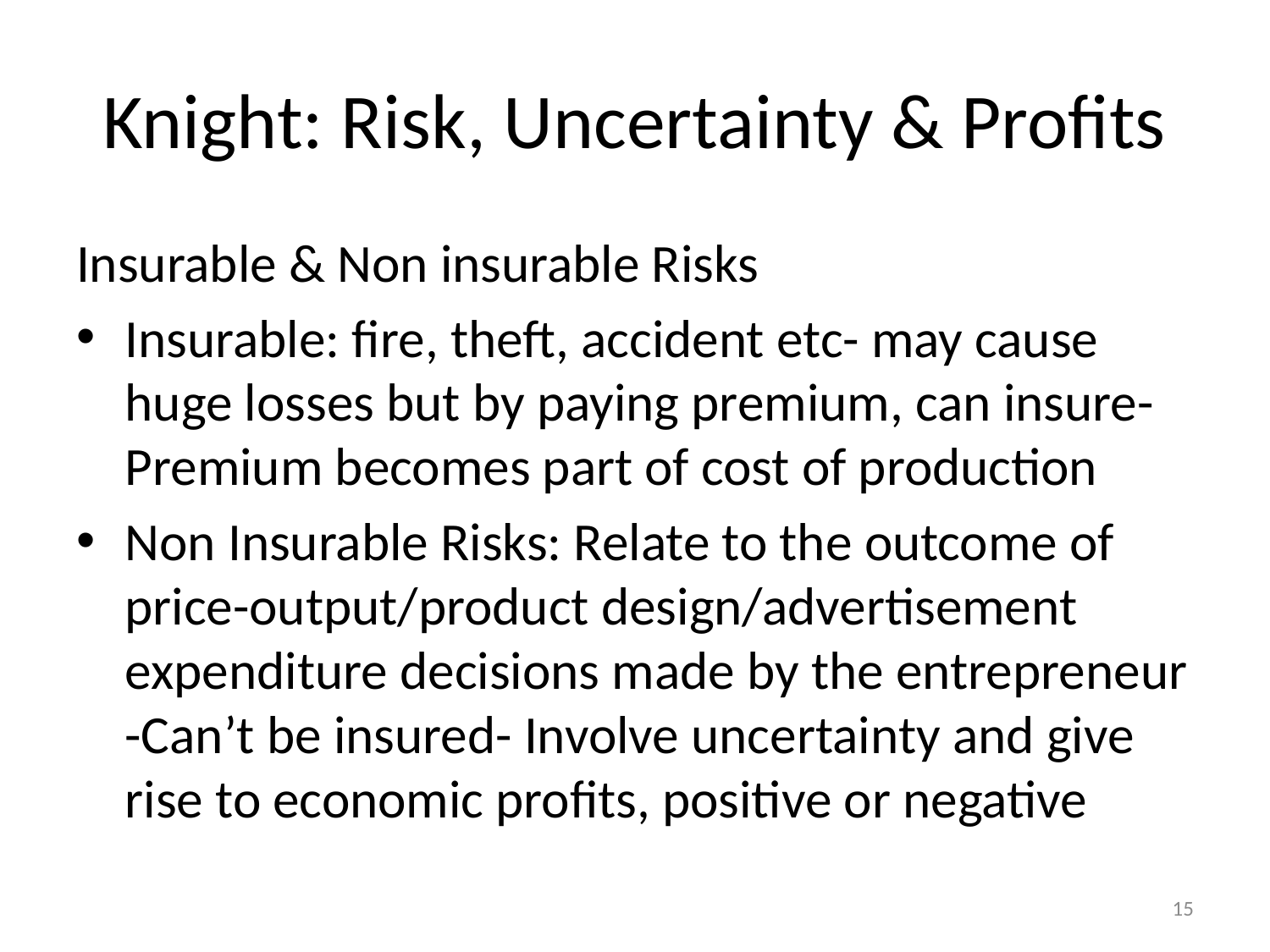

# Knight: Risk, Uncertainty & Profits
Insurable & Non insurable Risks
Insurable: fire, theft, accident etc- may cause huge losses but by paying premium, can insure- Premium becomes part of cost of production
Non Insurable Risks: Relate to the outcome of price-output/product design/advertisement expenditure decisions made by the entrepreneur -Can’t be insured- Involve uncertainty and give rise to economic profits, positive or negative
15